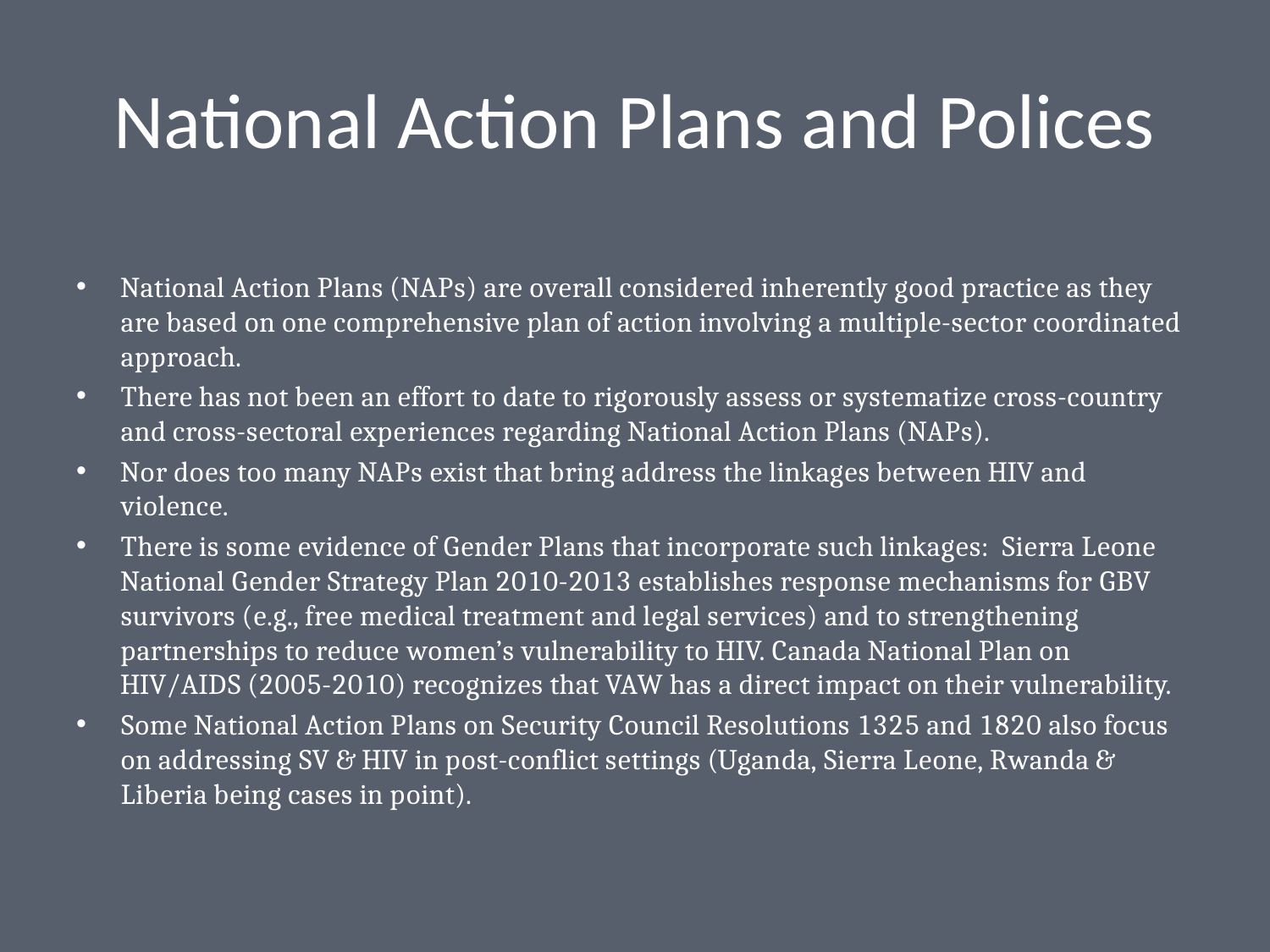

# National Action Plans and Polices

National Action Plans (NAPs) are overall considered inherently good practice as they are based on one comprehensive plan of action involving a multiple-sector coordinated approach.
There has not been an effort to date to rigorously assess or systematize cross-country and cross-sectoral experiences regarding National Action Plans (NAPs).
Nor does too many NAPs exist that bring address the linkages between HIV and violence.
There is some evidence of Gender Plans that incorporate such linkages:  Sierra Leone National Gender Strategy Plan 2010-2013 establishes response mechanisms for GBV survivors (e.g., free medical treatment and legal services) and to strengthening partnerships to reduce women’s vulnerability to HIV. Canada National Plan on HIV/AIDS (2005-2010) recognizes that VAW has a direct impact on their vulnerability.
Some National Action Plans on Security Council Resolutions 1325 and 1820 also focus on addressing SV & HIV in post-conflict settings (Uganda, Sierra Leone, Rwanda & Liberia being cases in point).